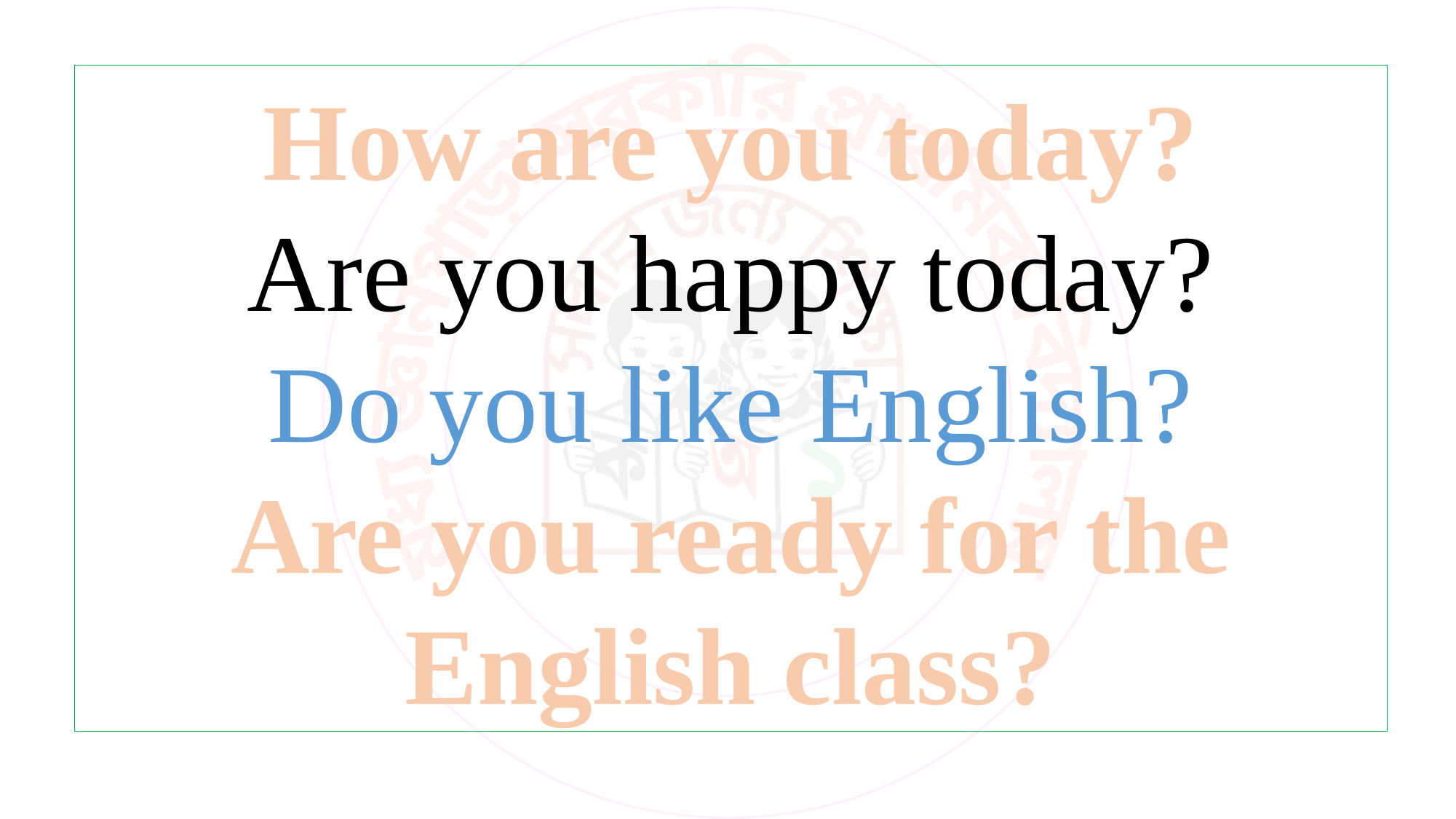

How are you today?
Are you happy today?
Do you like English?
Are you ready for the English class?